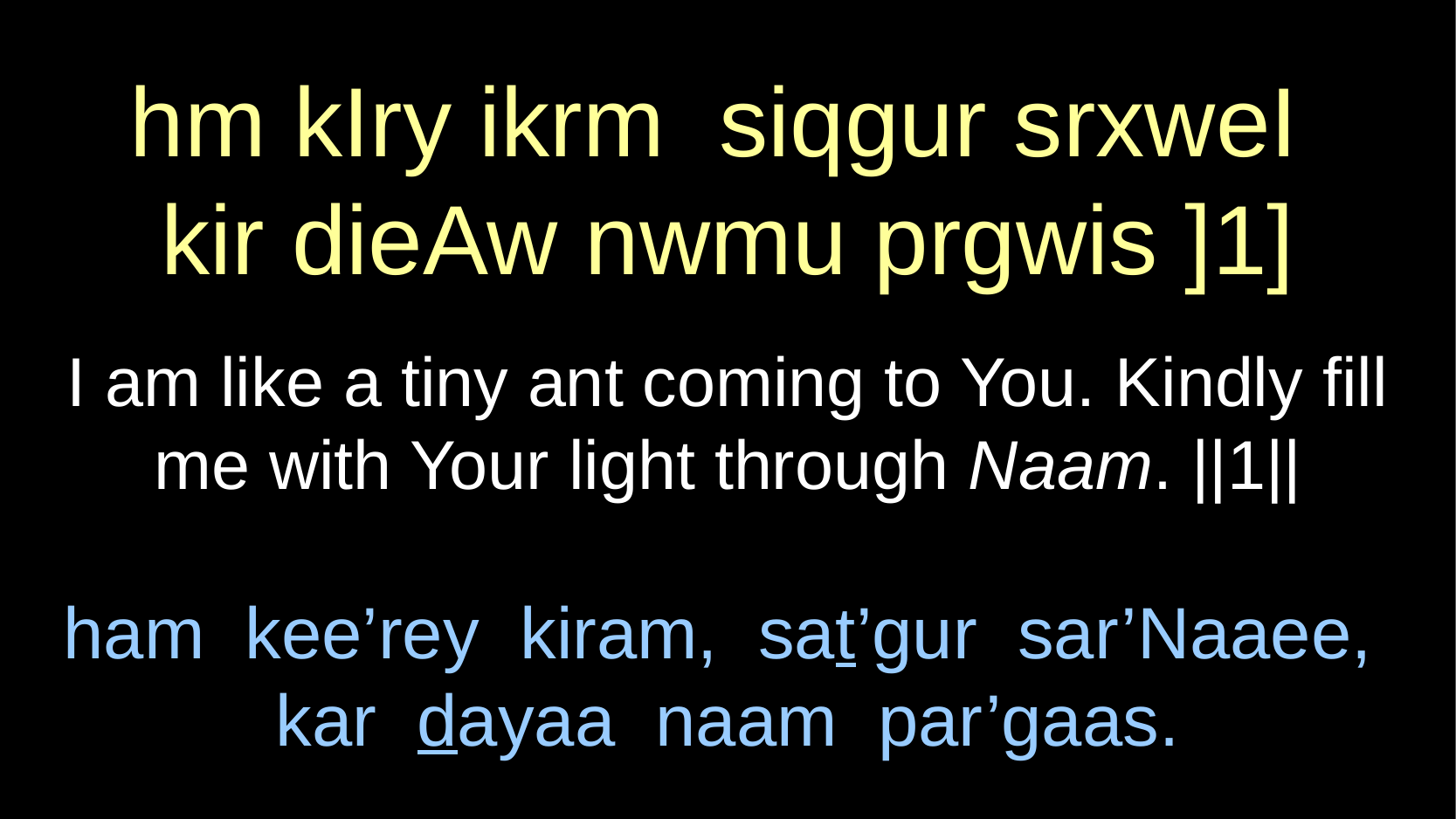

hm kIry ikrm  siqgur srxweI
kir dieAw nwmu prgwis ]1]
I am like a tiny ant coming to You. Kindly fill me with Your light through Naam. ||1||
# ham  kee’rey  kiram,  sat’gur  sar’Naaee, kar  dayaa  naam  par’gaas.